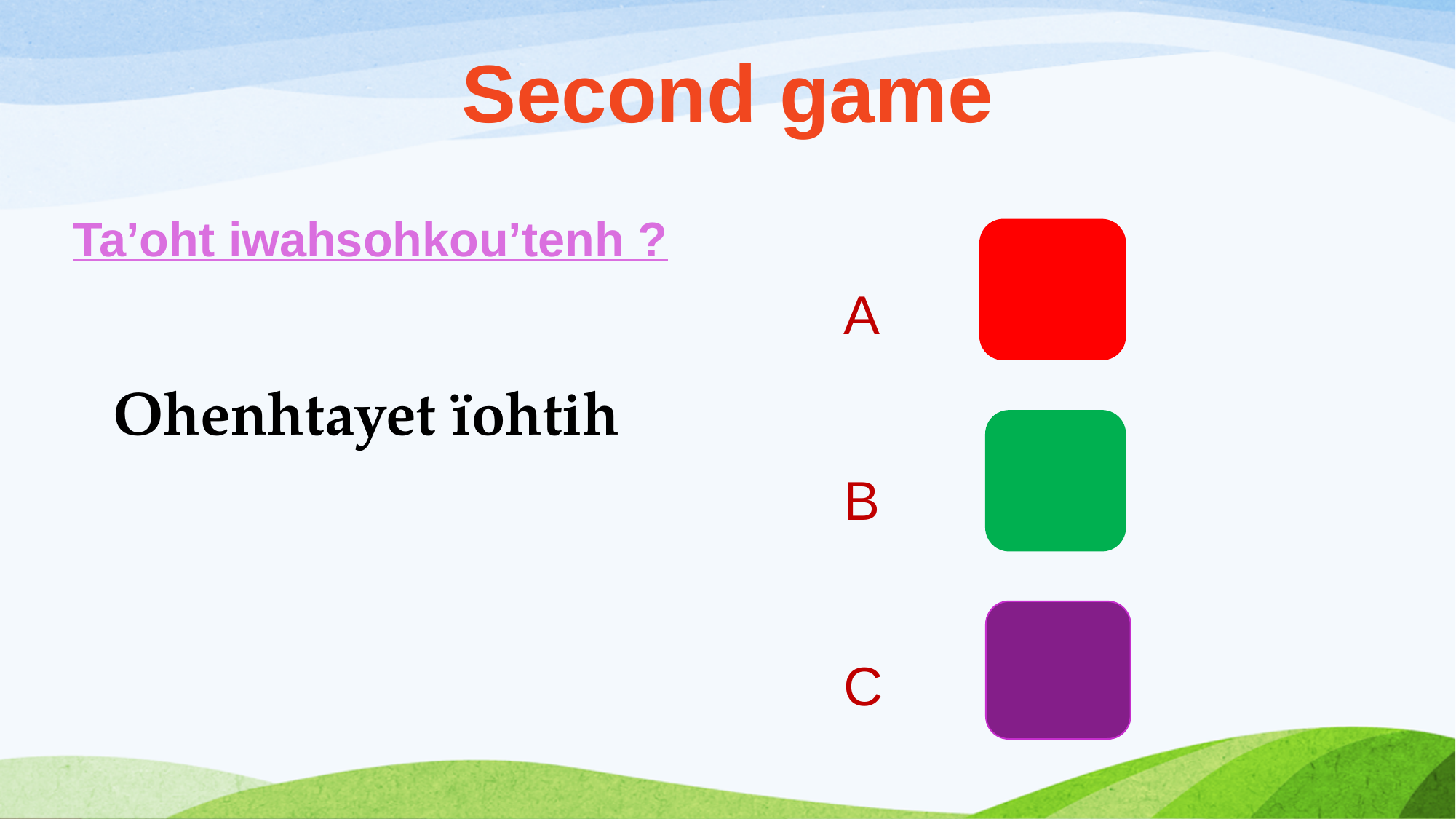

# Second game
Ta’oht iwahsohkou’tenh ?

A

B

C
Ohenhtayet ïohtih